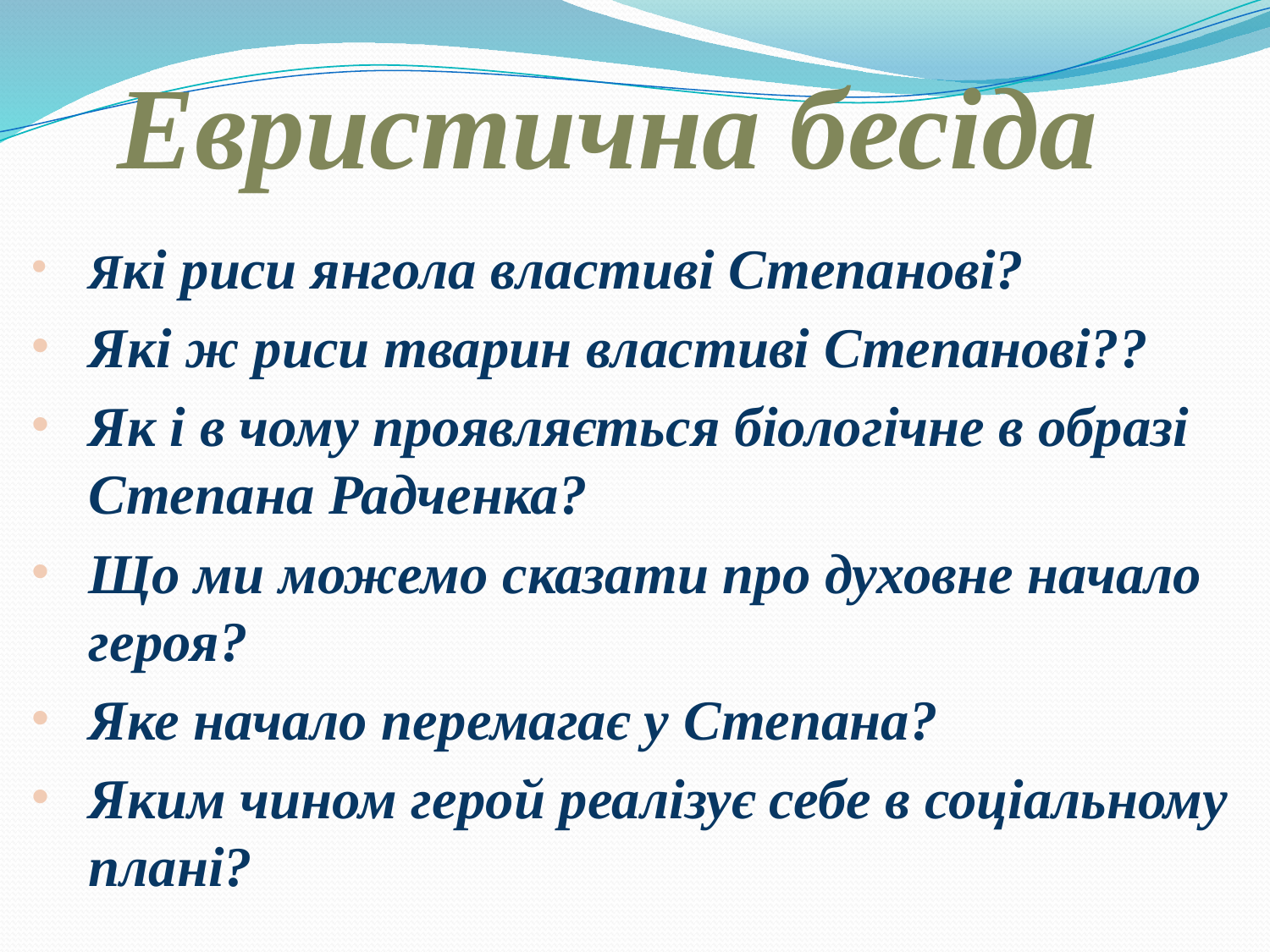

Евристична бесіда
Які риси янгола властиві Степанові?
Які ж риси тварин властиві Степанові??
Як і в чому проявляється біологічне в образі Степана Радченка?
Що ми можемо сказати про духовне начало героя?
Яке начало перемагає у Степана?
Яким чином герой реалізує себе в соціальному плані?